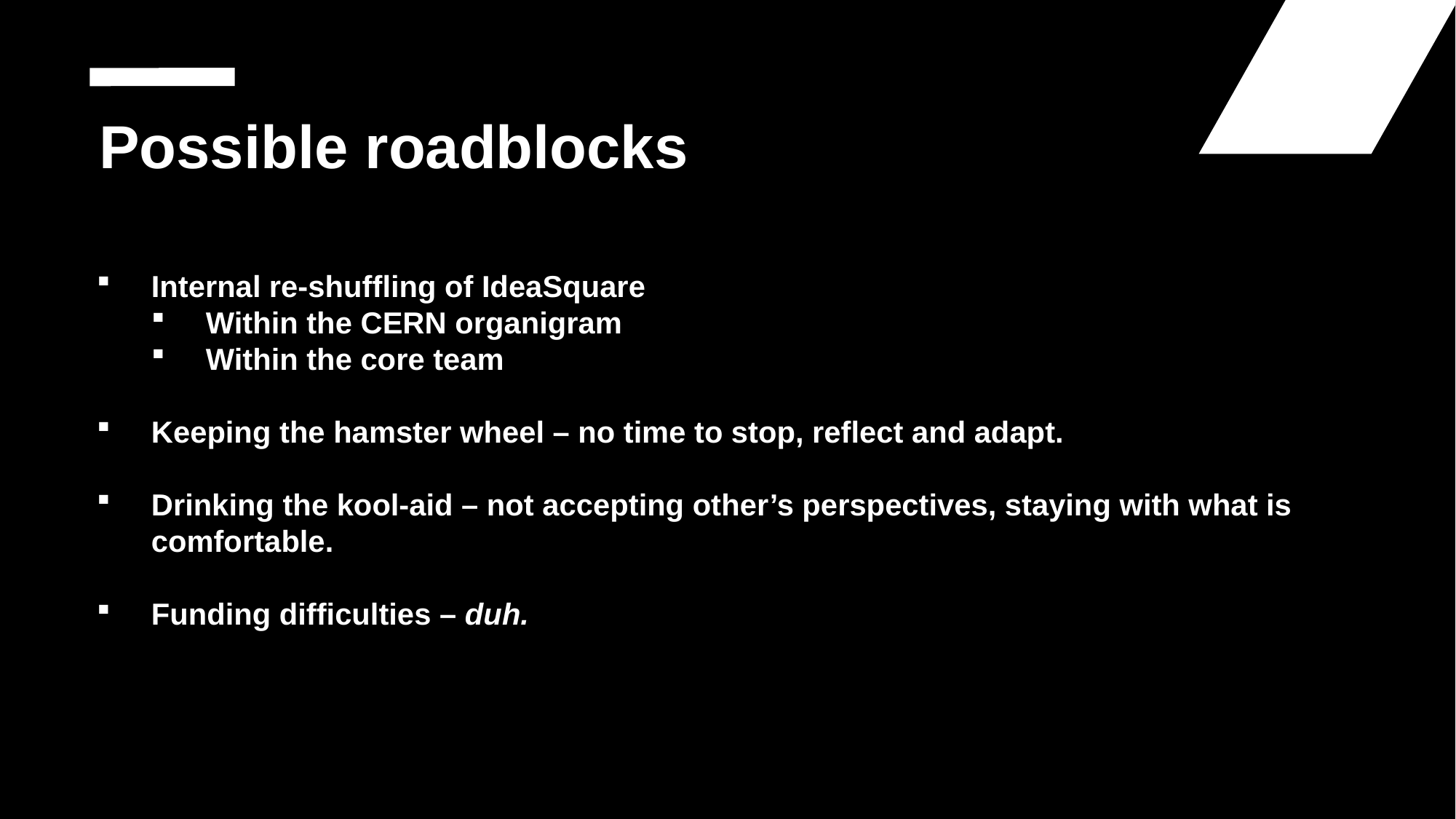

Possible roadblocks
Internal re-shuffling of IdeaSquare
Within the CERN organigram
Within the core team

Keeping the hamster wheel – no time to stop, reflect and adapt.

Drinking the kool-aid – not accepting other’s perspectives, staying with what is comfortable.

Funding difficulties – duh.